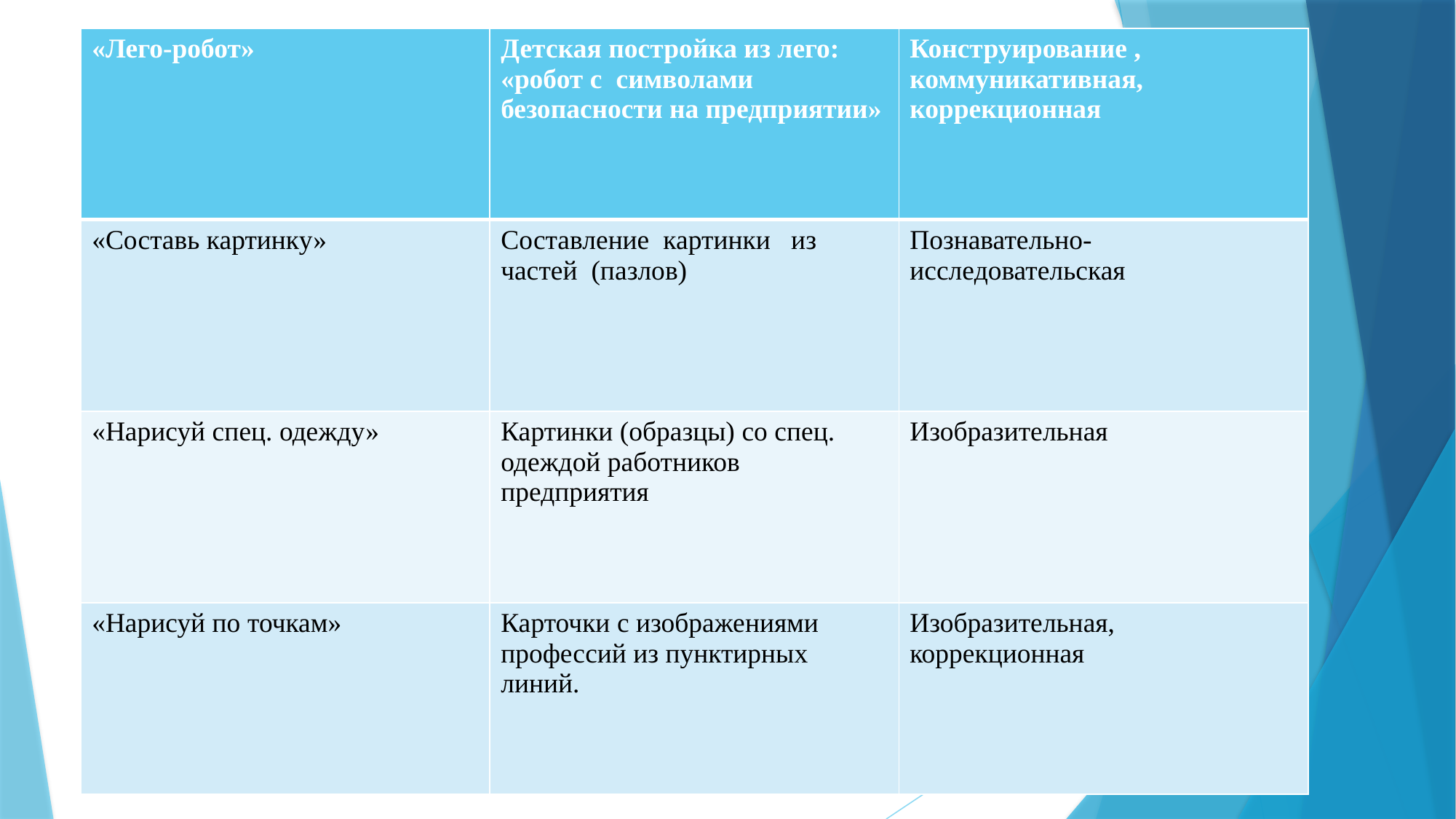

| «Лего-робот» | Детская постройка из лего: «робот с символами безопасности на предприятии» | Конструирование , коммуникативная, коррекционная |
| --- | --- | --- |
| «Составь картинку» | Составление картинки из частей (пазлов) | Познавательно-исследовательская |
| «Нарисуй спец. одежду» | Картинки (образцы) со спец. одеждой работников предприятия | Изобразительная |
| «Нарисуй по точкам» | Карточки с изображениями профессий из пунктирных линий. | Изобразительная, коррекционная |